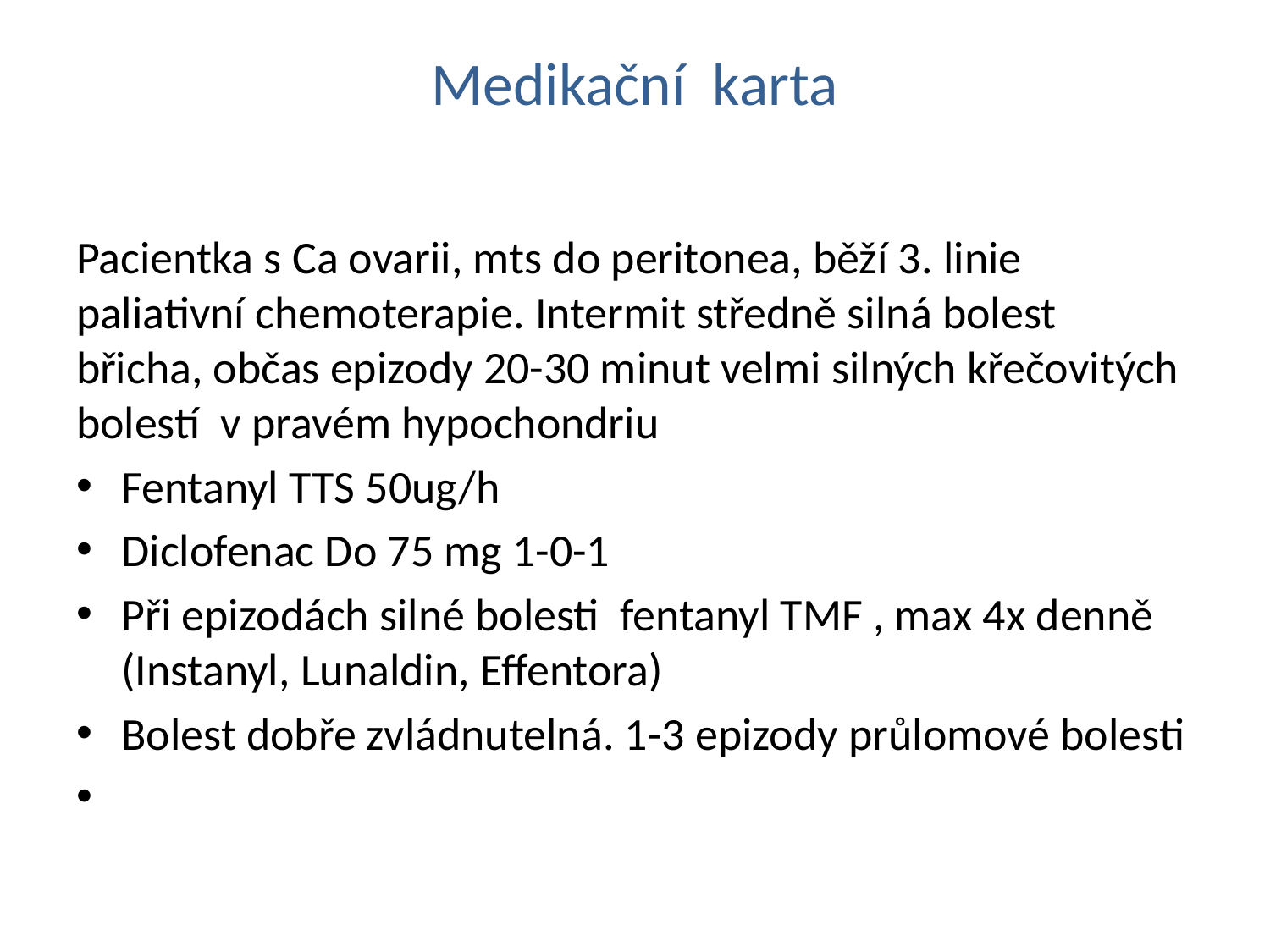

# Medikační  karta
Pacientka s Ca ovarii, mts do peritonea, běží 3. linie paliativní chemoterapie. Intermit středně silná bolest břicha, občas epizody 20-30 minut velmi silných křečovitých bolestí  v pravém hypochondriu
Fentanyl TTS 50ug/h
Diclofenac Do 75 mg 1-0-1
Při epizodách silné bolesti  fentanyl TMF , max 4x denně (Instanyl, Lunaldin, Effentora)
Bolest dobře zvládnutelná. 1-3 epizody průlomové bolesti